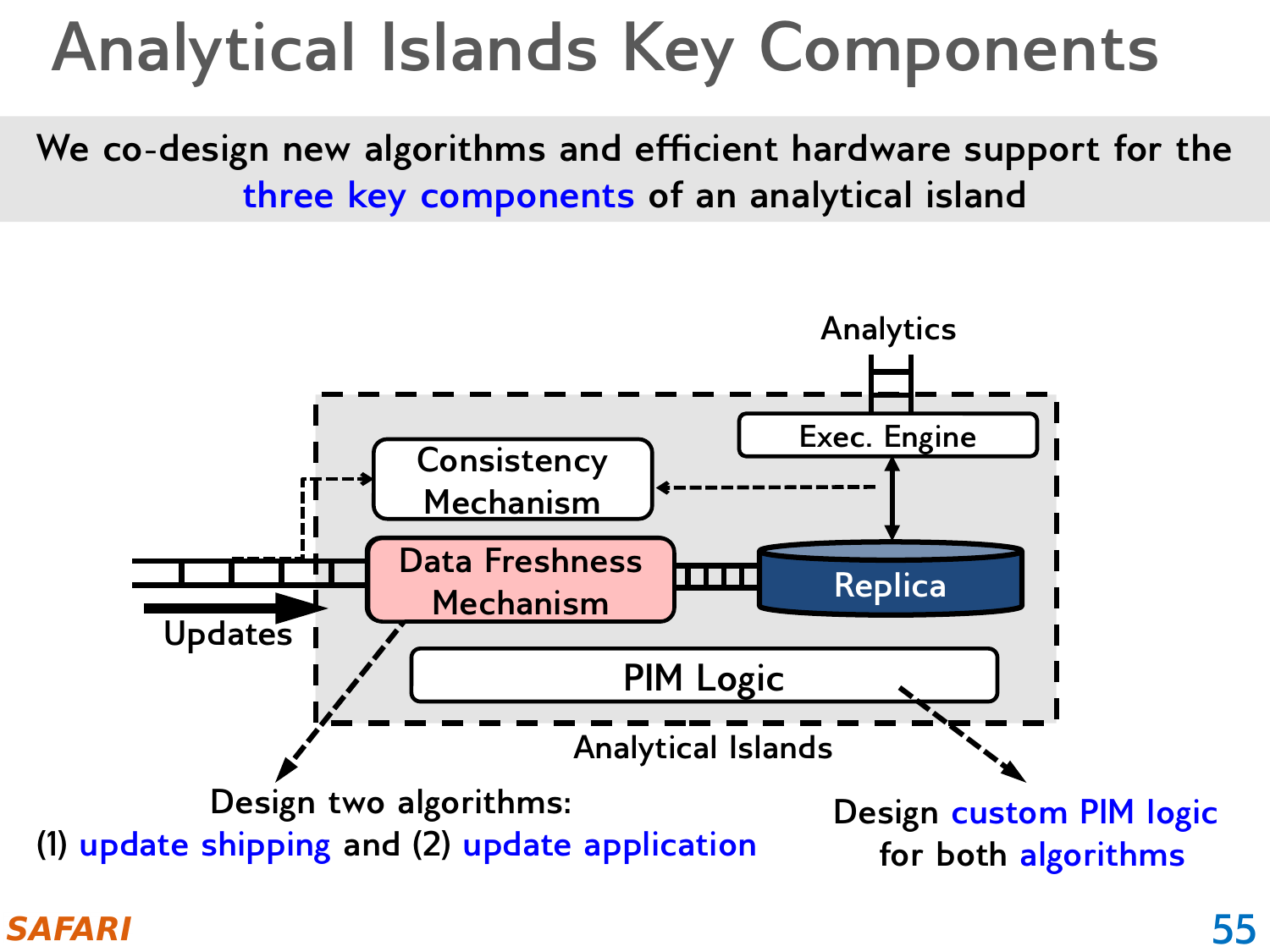

# Analytical Islands Key Components
We co-design new algorithms and efficient hardware support for the three key components of an analytical island

Analytics

Exec. Engine
Replica
PIM Logic
Consistency Mechanism
Data Freshness Mechanism
Updates
Analytical Islands
Data Freshness Mechanism
Design two algorithms:
 (1) update shipping and (2) update application
Design custom PIM logic
 for both algorithms
55